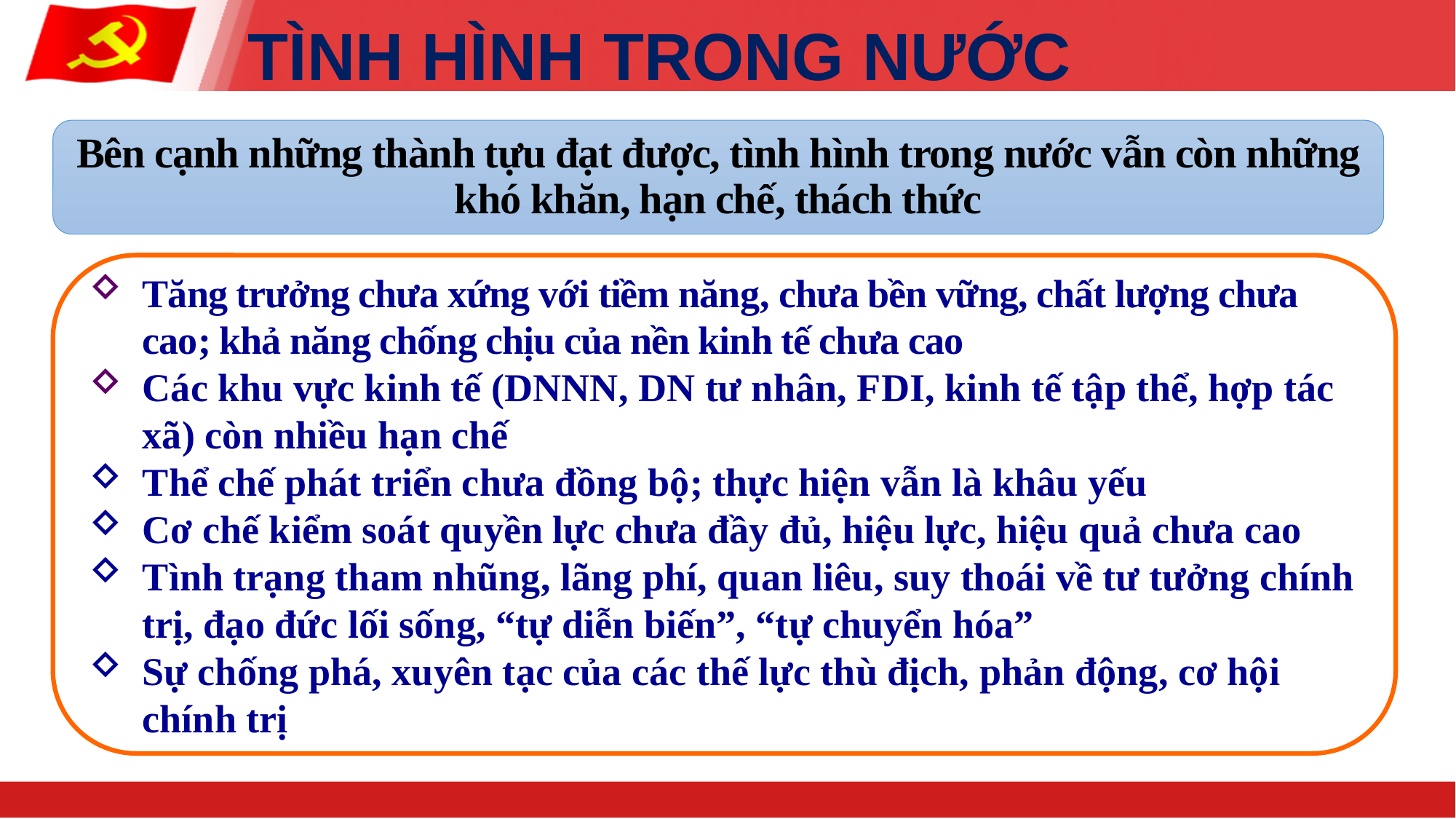

# TÌNH HÌNH TRONG NƯỚC
Bên cạnh những thành tựu đạt được, tình hình trong nước vẫn còn những khó khăn, hạn chế, thách thức
Tăng trưởng chưa xứng với tiềm năng, chưa bền vững, chất lượng chưa cao; khả năng chống chịu của nền kinh tế chưa cao
Các khu vực kinh tế (DNNN, DN tư nhân, FDI, kinh tế tập thể, hợp tác xã) còn nhiều hạn chế
Thể chế phát triển chưa đồng bộ; thực hiện vẫn là khâu yếu
Cơ chế kiểm soát quyền lực chưa đầy đủ, hiệu lực, hiệu quả chưa cao
Tình trạng tham nhũng, lãng phí, quan liêu, suy thoái về tư tưởng chính trị, đạo đức lối sống, “tự diễn biến”, “tự chuyển hóa”
Sự chống phá, xuyên tạc của các thế lực thù địch, phản động, cơ hội chính trị